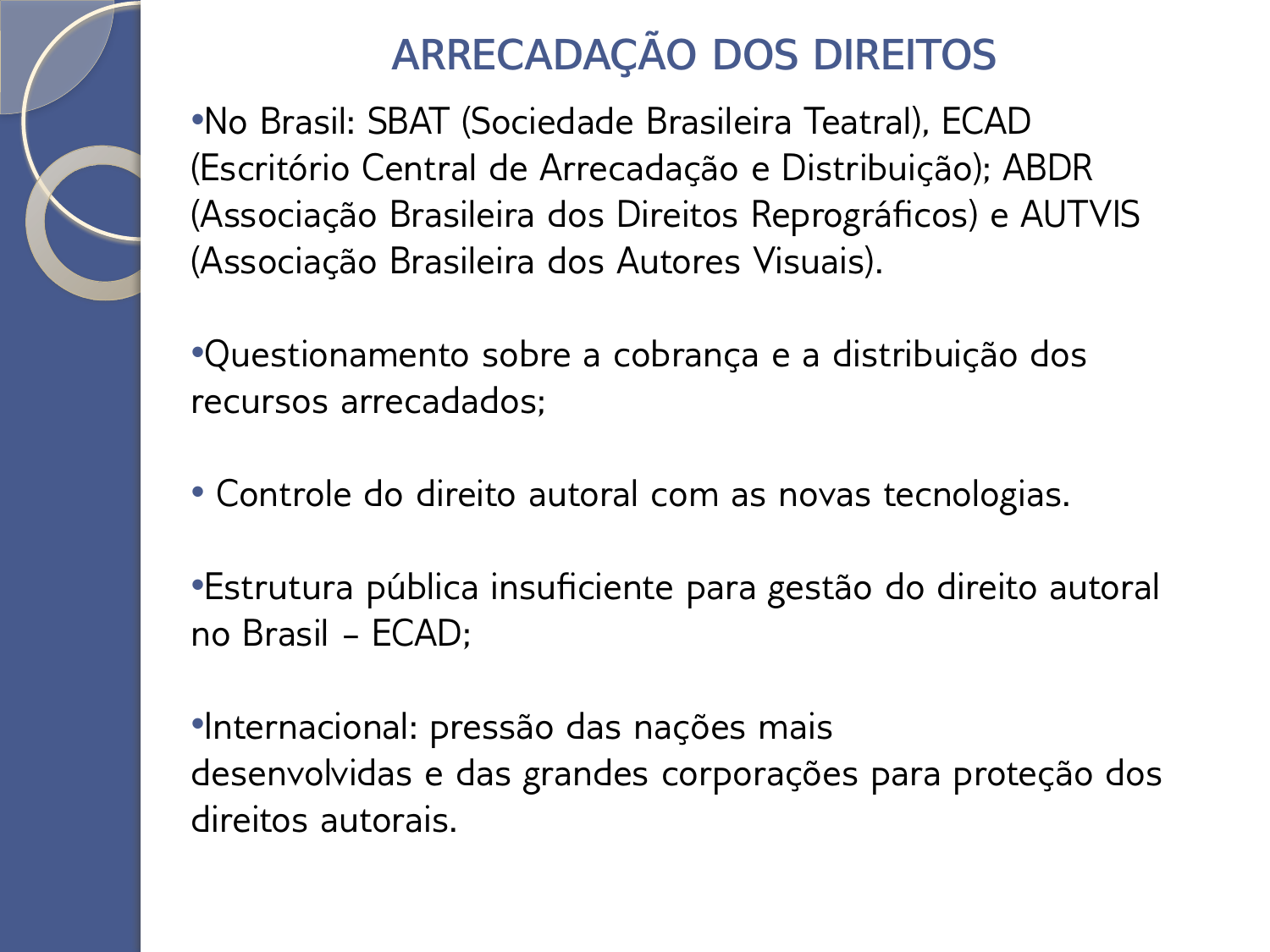

ARRECADAÇÃO DOS DIREITOS
No Brasil: SBAT (Sociedade Brasileira Teatral), ECAD (Escritório Central de Arrecadação e Distribuição); ABDR (Associação Brasileira dos Direitos Reprográficos) e AUTVIS (Associação Brasileira dos Autores Visuais).

Questionamento sobre a cobrança e a distribuição dos recursos arrecadados;

 Controle do direito autoral com as novas tecnologias.

Estrutura pública insuficiente para gestão do direito autoral no Brasil – ECAD;

Internacional: pressão das nações mais
desenvolvidas e das grandes corporações para proteção dos direitos autorais.